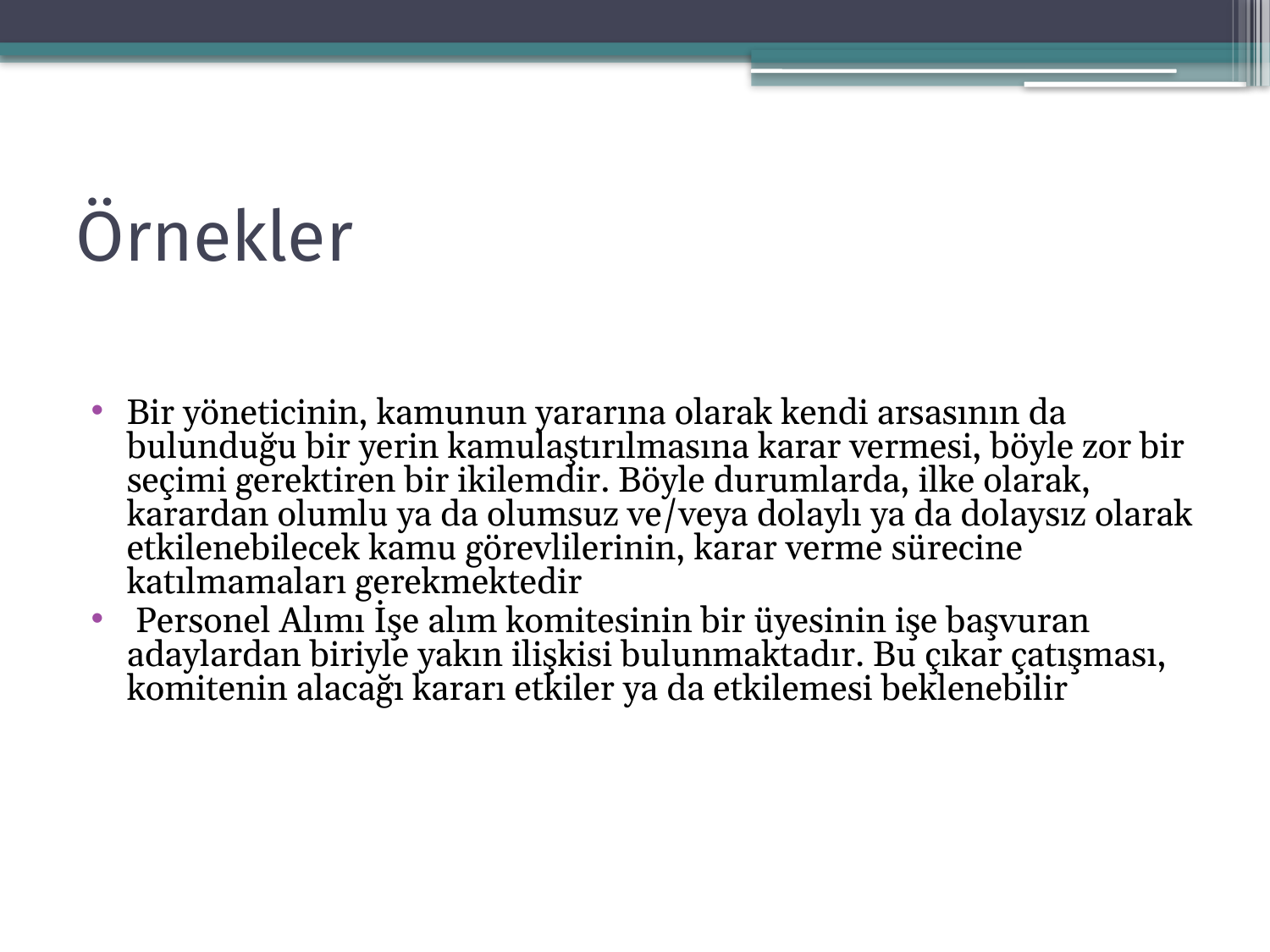

# Örnekler

Bir yöneticinin, kamunun yararına olarak kendi arsasının da bulunduğu bir yerin kamulaştırılmasına karar vermesi, böyle zor bir seçimi gerektiren bir ikilemdir. Böyle durumlarda, ilke olarak, karardan olumlu ya da olumsuz ve/veya dolaylı ya da dolaysız olarak etkilenebilecek kamu görevlilerinin, karar verme sürecine katılmamaları gerekmektedir
 Personel Alımı İşe alım komitesinin bir üyesinin işe başvuran adaylardan biriyle yakın ilişkisi bulunmaktadır. Bu çıkar çatışması, komitenin alacağı kararı etkiler ya da etkilemesi beklenebilir